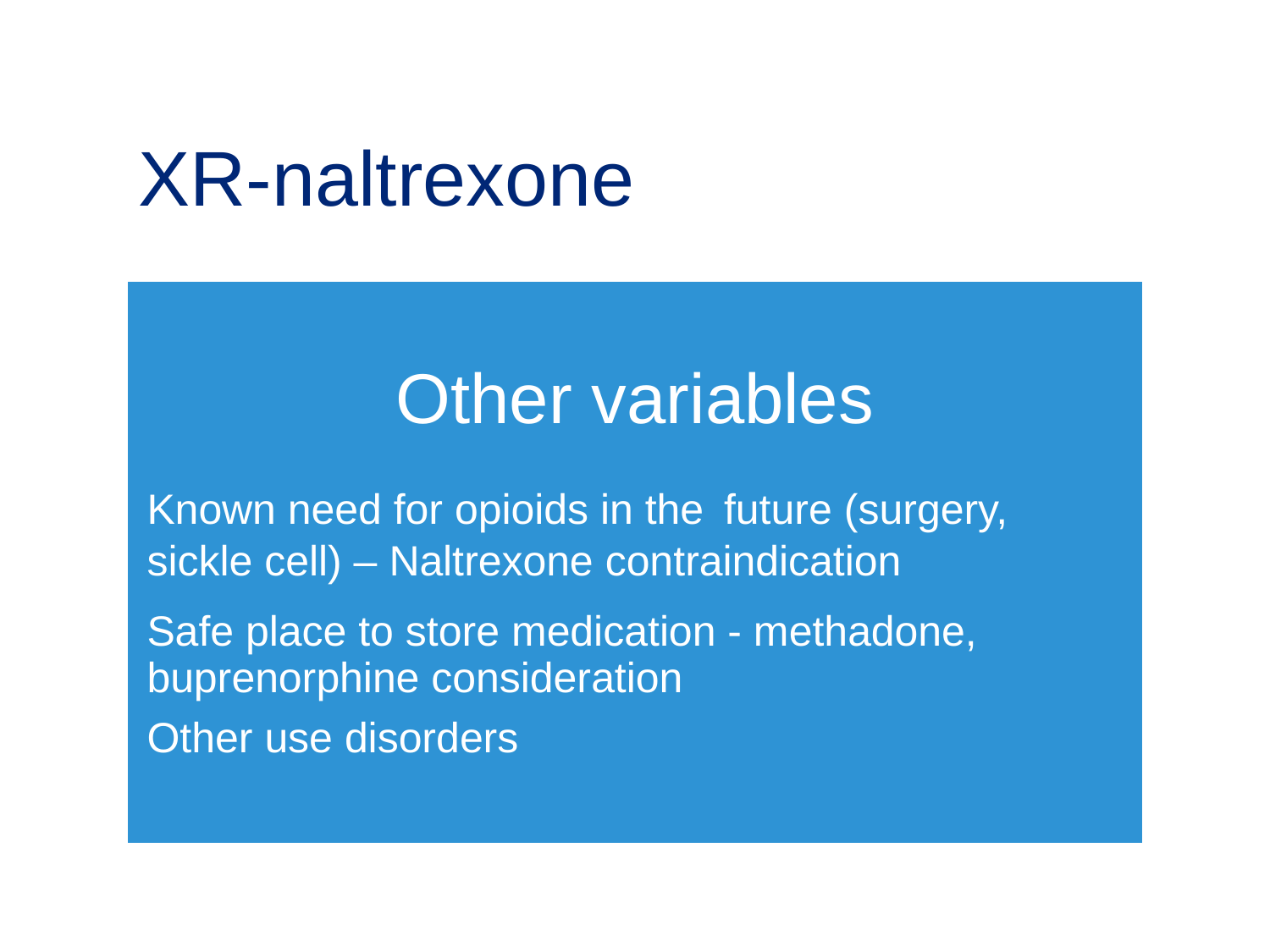

# XR-naltrexone
Other variables
Known need for opioids in the future (surgery, sickle cell) – Naltrexone contraindication
Safe place to store medication - methadone, buprenorphine consideration
Other use disorders